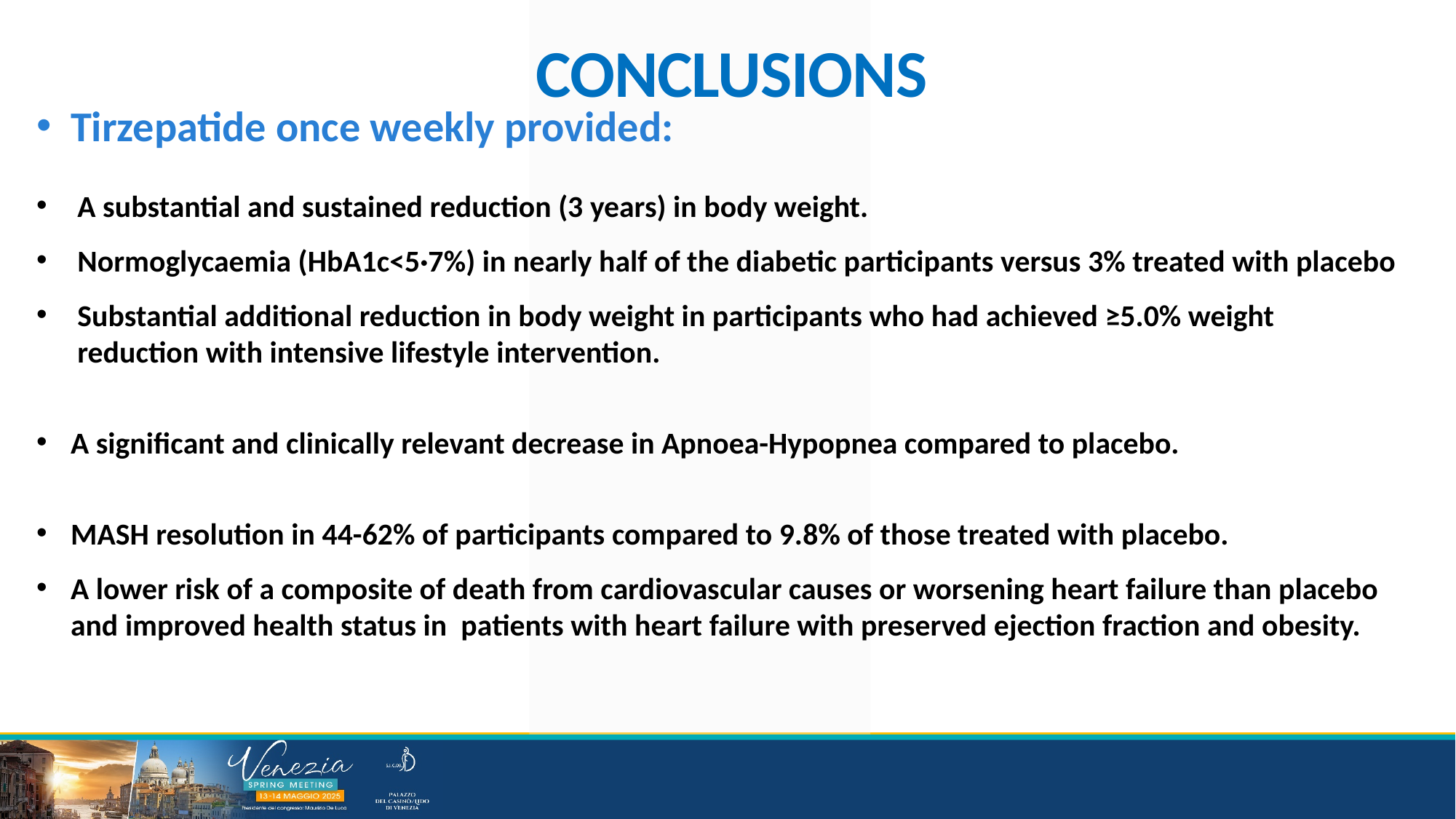

CONCLUSIONS
Tirzepatide once weekly provided:
A substantial and sustained reduction (3 years) in body weight.
Normoglycaemia (HbA1c<5·7%) in nearly half of the diabetic participants versus 3% treated with placebo
Substantial additional reduction in body weight in participants who had achieved ≥5.0% weight reduction with intensive lifestyle intervention.
A significant and clinically relevant decrease in Apnoea-Hypopnea compared to placebo.
MASH resolution in 44-62% of participants compared to 9.8% of those treated with placebo.
A lower risk of a composite of death from cardiovascular causes or worsening heart failure than placebo and improved health status in  patients with heart failure with preserved ejection fraction and obesity.